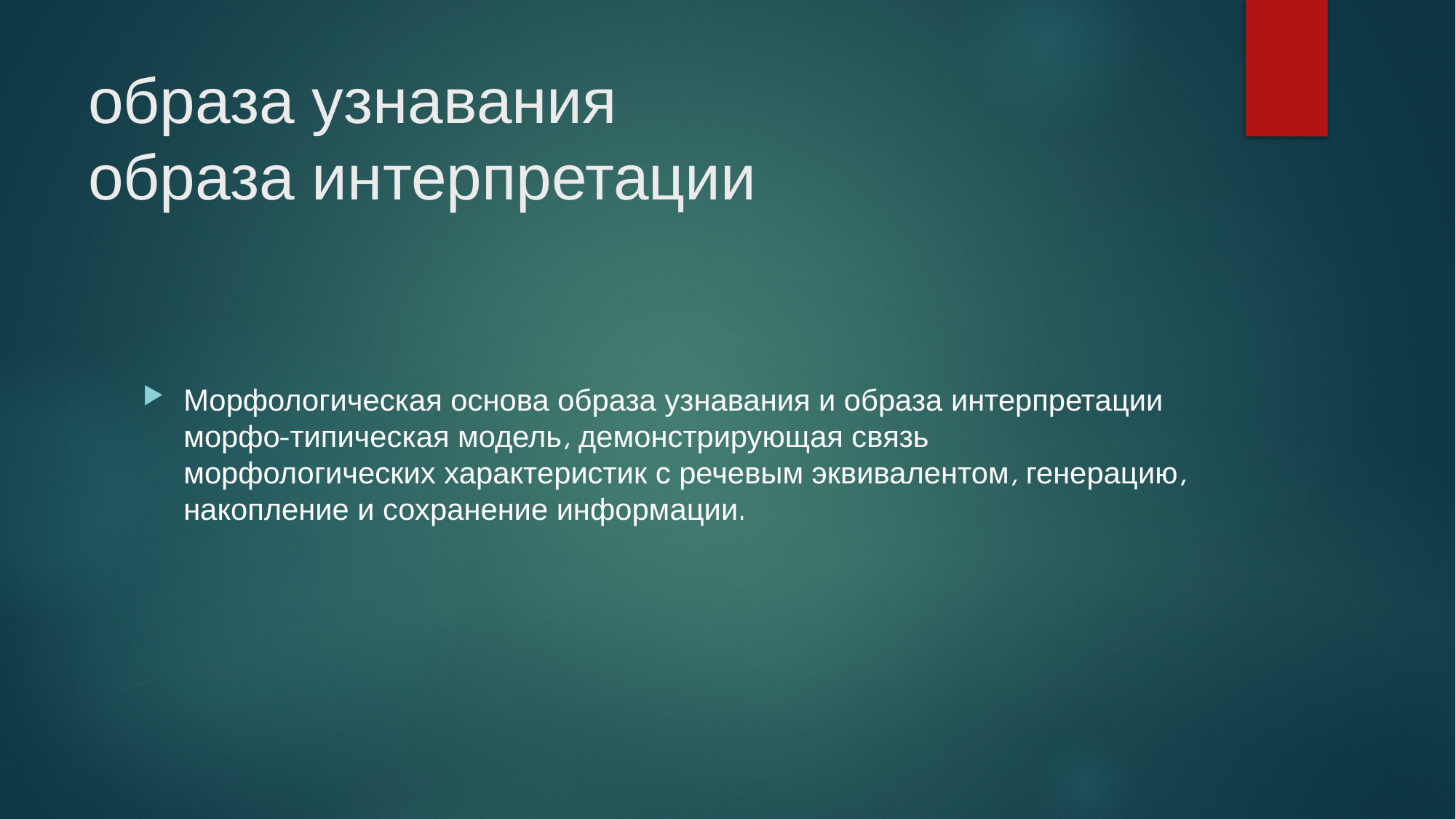

# образа узнавания образа интерпретации
Морфологическая основа образа узнавания и образа интерпретации морфо-типическая модель, демонстрирующая связь морфологических характеристик с речевым эквивалентом, генерацию, накопление и сохранение информации.